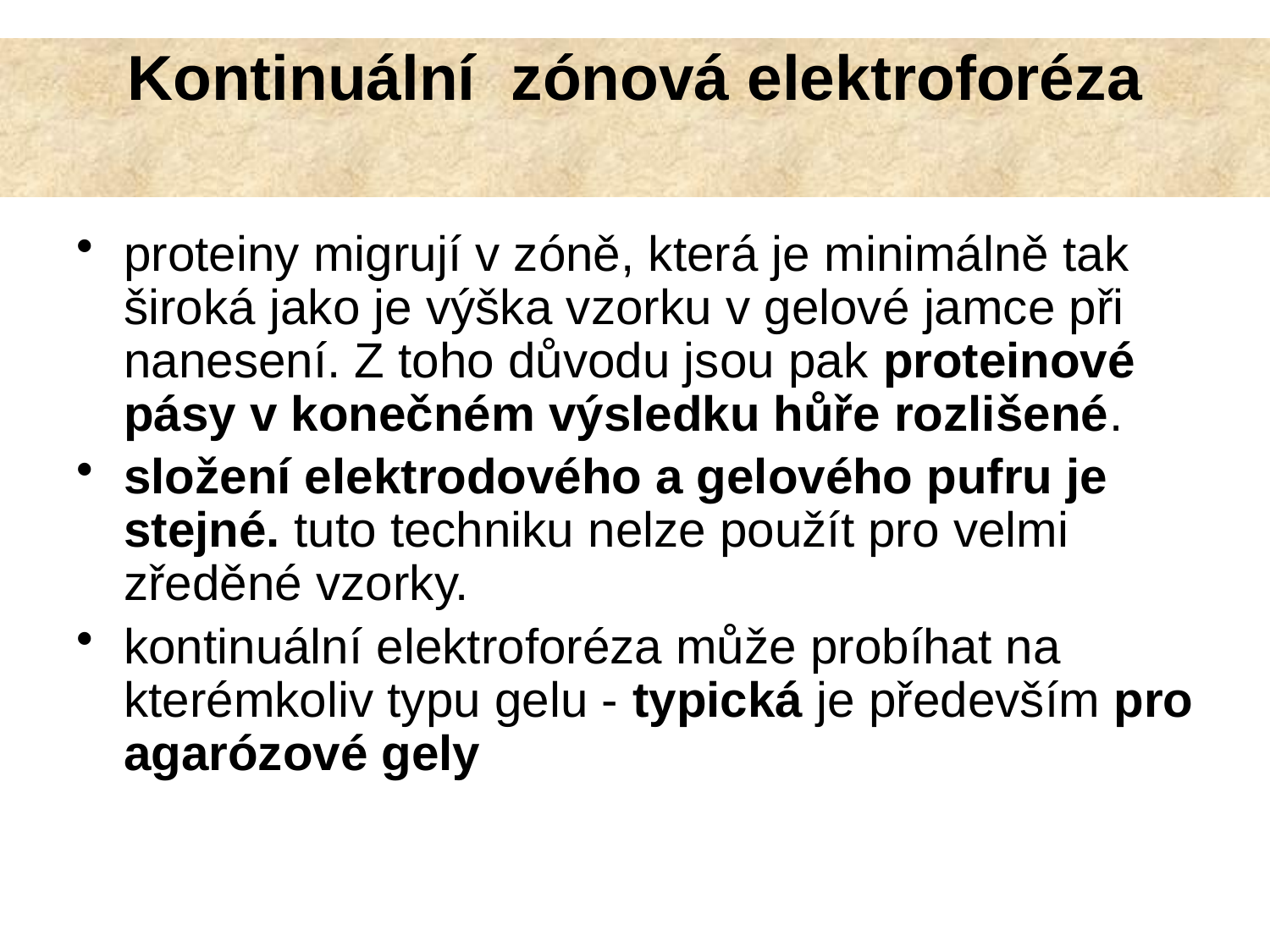

# Kontinuální  zónová elektroforéza
proteiny migrují v zóně, která je minimálně tak široká jako je výška vzorku v gelové jamce při nanesení. Z toho důvodu jsou pak proteinové pásy v konečném výsledku hůře rozlišené.
složení elektrodového a gelového pufru je stejné. tuto techniku nelze použít pro velmi zředěné vzorky.
kontinuální elektroforéza může probíhat na kterémkoliv typu gelu - typická je především pro agarózové gely